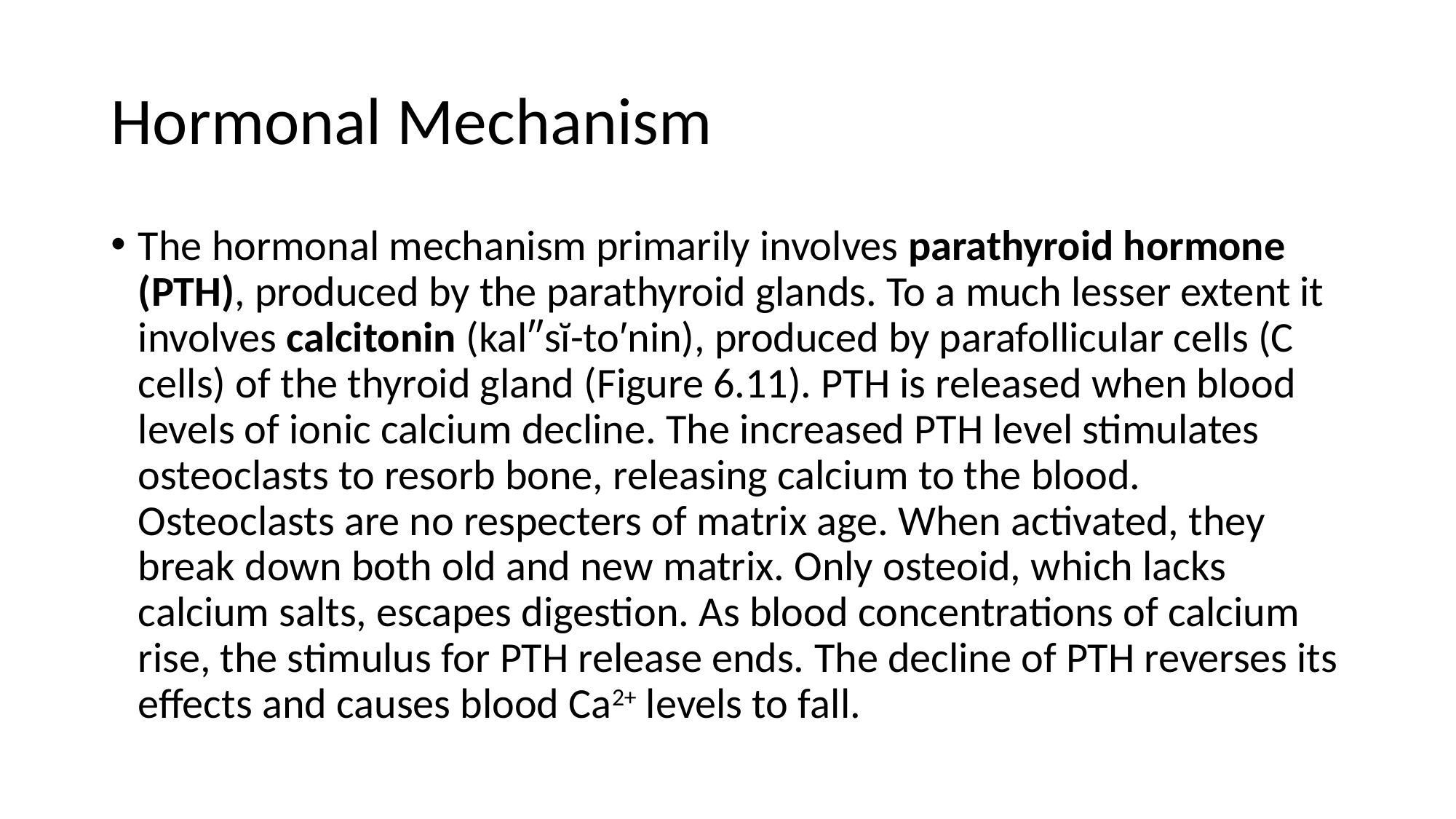

# Hormonal Mechanism
The hormonal mechanism primarily involves parathyroid hormone (PTH), produced by the parathyroid glands. To a much lesser extent it involves calcitonin (kal″sĭ-to′nin), produced by parafollicular cells (C cells) of the thyroid gland (Figure 6.11). PTH is released when blood levels of ionic calcium decline. The increased PTH level stimulates osteoclasts to resorb bone, releasing calcium to the blood. Osteoclasts are no respecters of matrix age. When activated, they break down both old and new matrix. Only osteoid, which lacks calcium salts, escapes digestion. As blood concentrations of calcium rise, the stimulus for PTH release ends. The decline of PTH reverses its effects and causes blood Ca2+ levels to fall.